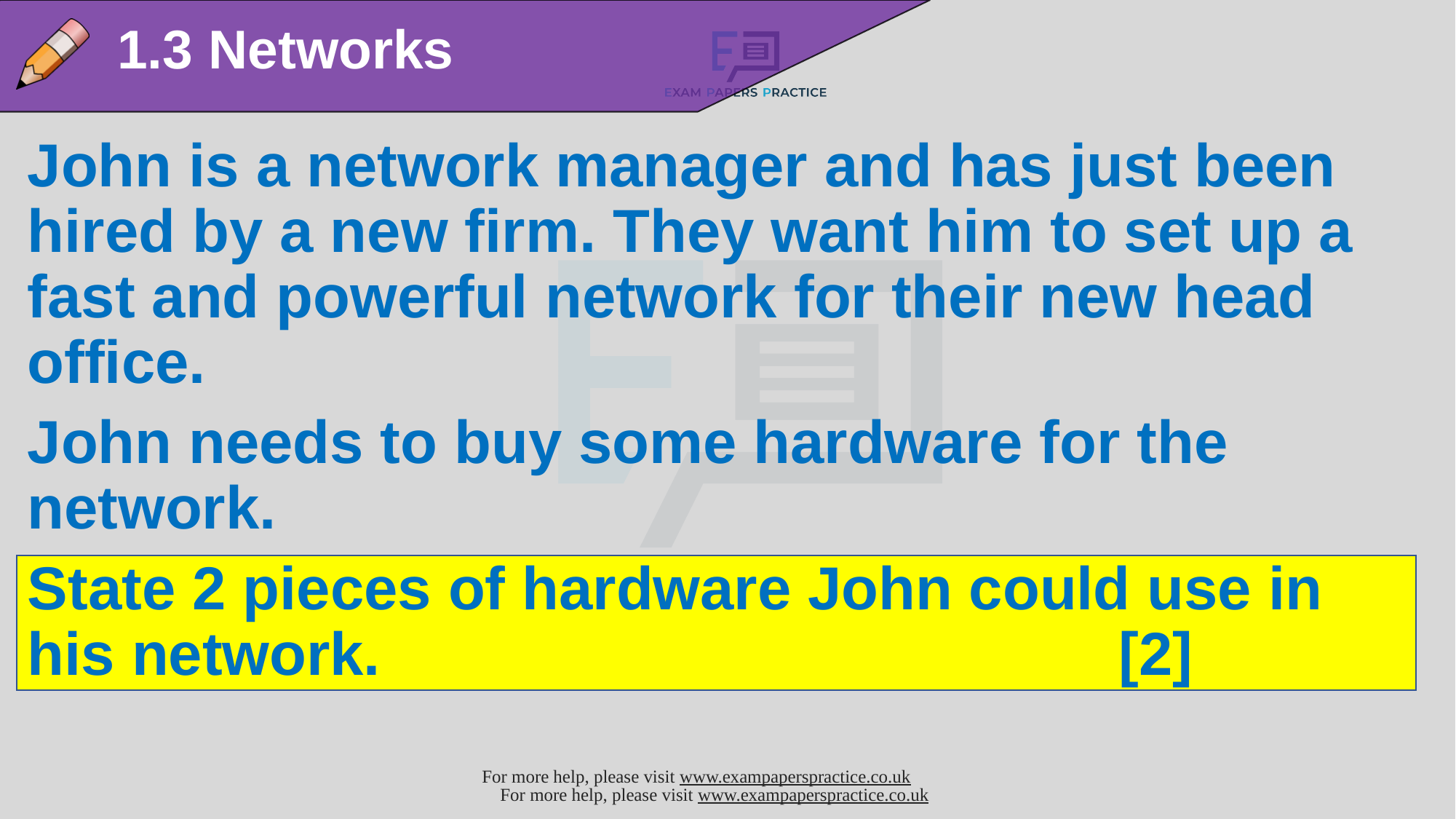

1.3 Networks
John is a network manager and has just been hired by a new firm. They want him to set up a fast and powerful network for their new head office.
John needs to buy some hardware for the network.
State 2 pieces of hardware John could use in his network. 							[2]